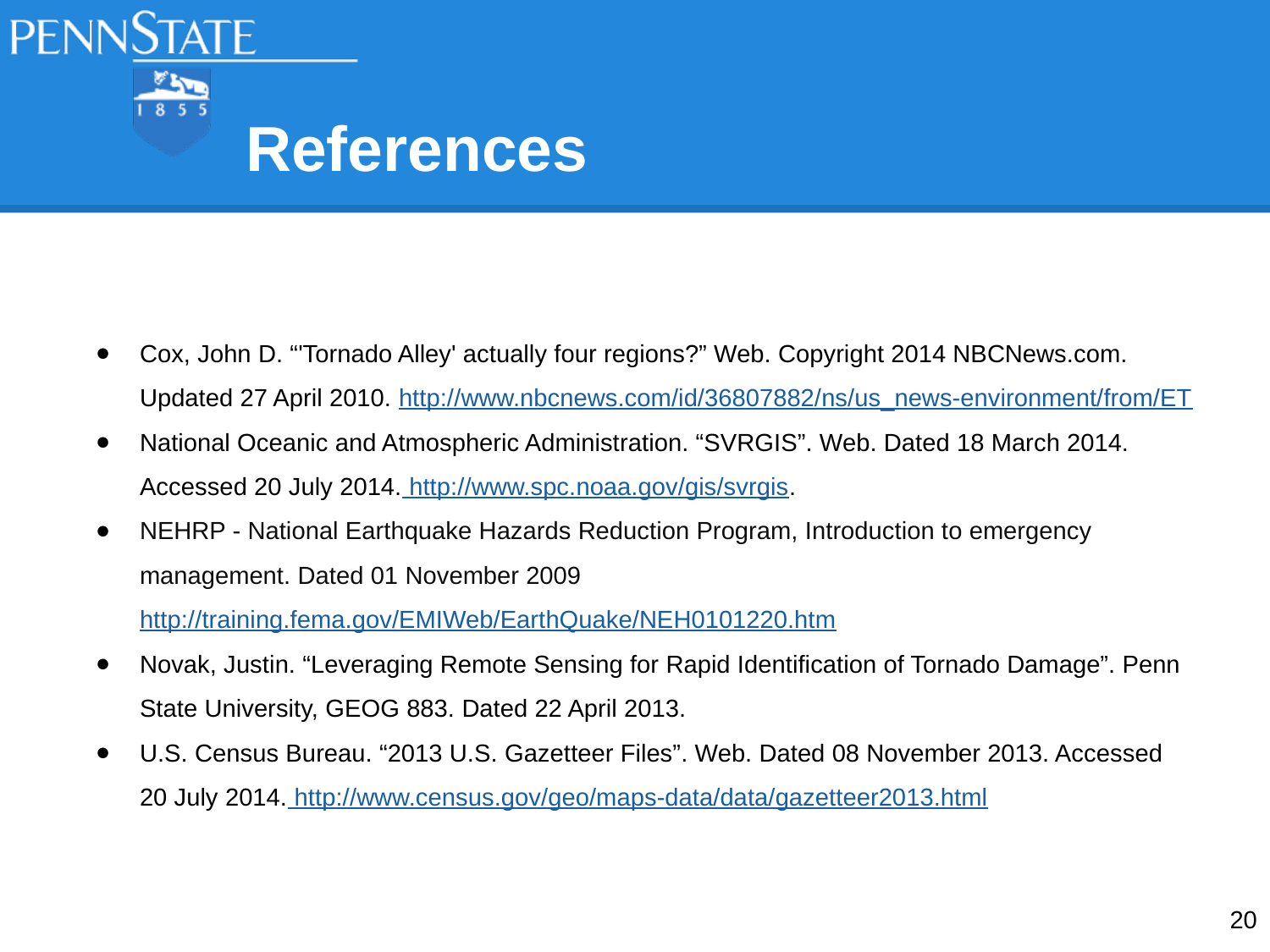

# References
Cox, John D. “'Tornado Alley' actually four regions?” Web. Copyright 2014 NBCNews.com. Updated 27 April 2010. http://www.nbcnews.com/id/36807882/ns/us_news-environment/from/ET
National Oceanic and Atmospheric Administration. “SVRGIS”. Web. Dated 18 March 2014. Accessed 20 July 2014. http://www.spc.noaa.gov/gis/svrgis.
NEHRP - National Earthquake Hazards Reduction Program, Introduction to emergency management. Dated 01 November 2009 http://training.fema.gov/EMIWeb/EarthQuake/NEH0101220.htm
Novak, Justin. “Leveraging Remote Sensing for Rapid Identification of Tornado Damage”. Penn State University, GEOG 883. Dated 22 April 2013.
U.S. Census Bureau. “2013 U.S. Gazetteer Files”. Web. Dated 08 November 2013. Accessed 20 July 2014. http://www.census.gov/geo/maps-data/data/gazetteer2013.html
20